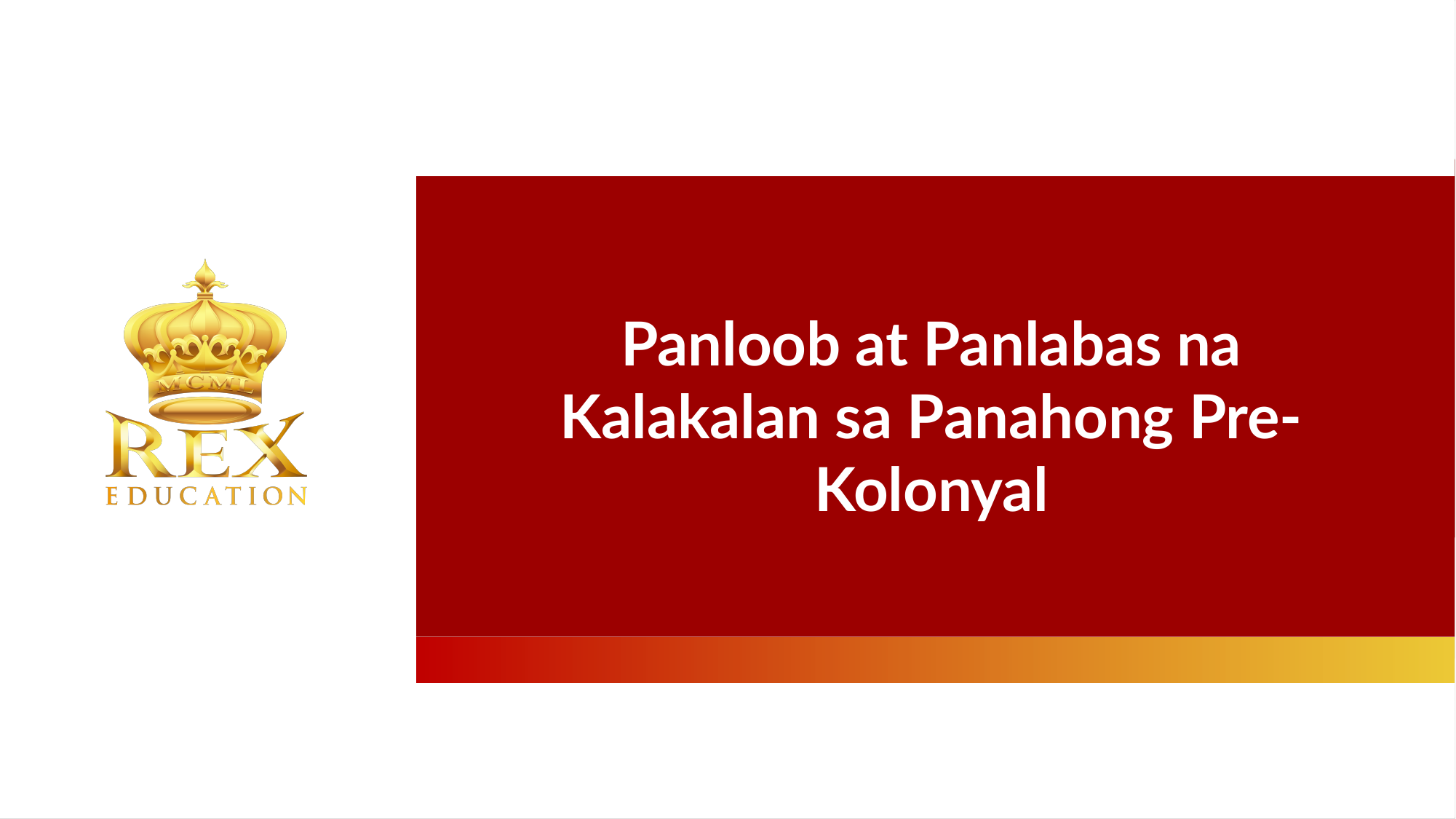

Panloob at Panlabas na Kalakalan sa Panahong Pre-Kolonyal